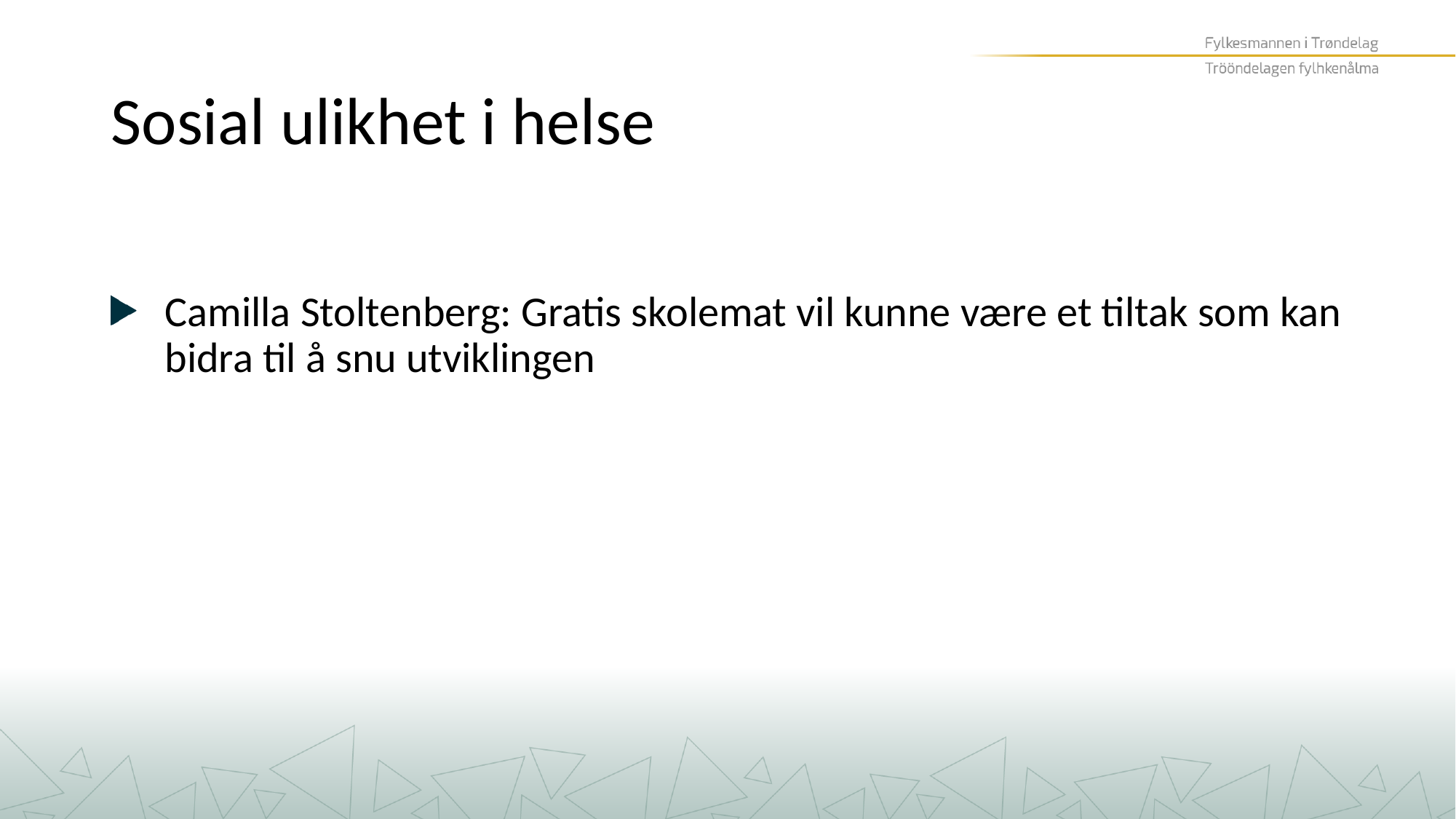

# Sosial ulikhet i helse

Camilla Stoltenberg: Gratis skolemat vil kunne være et tiltak som kan bidra til å snu utviklingen